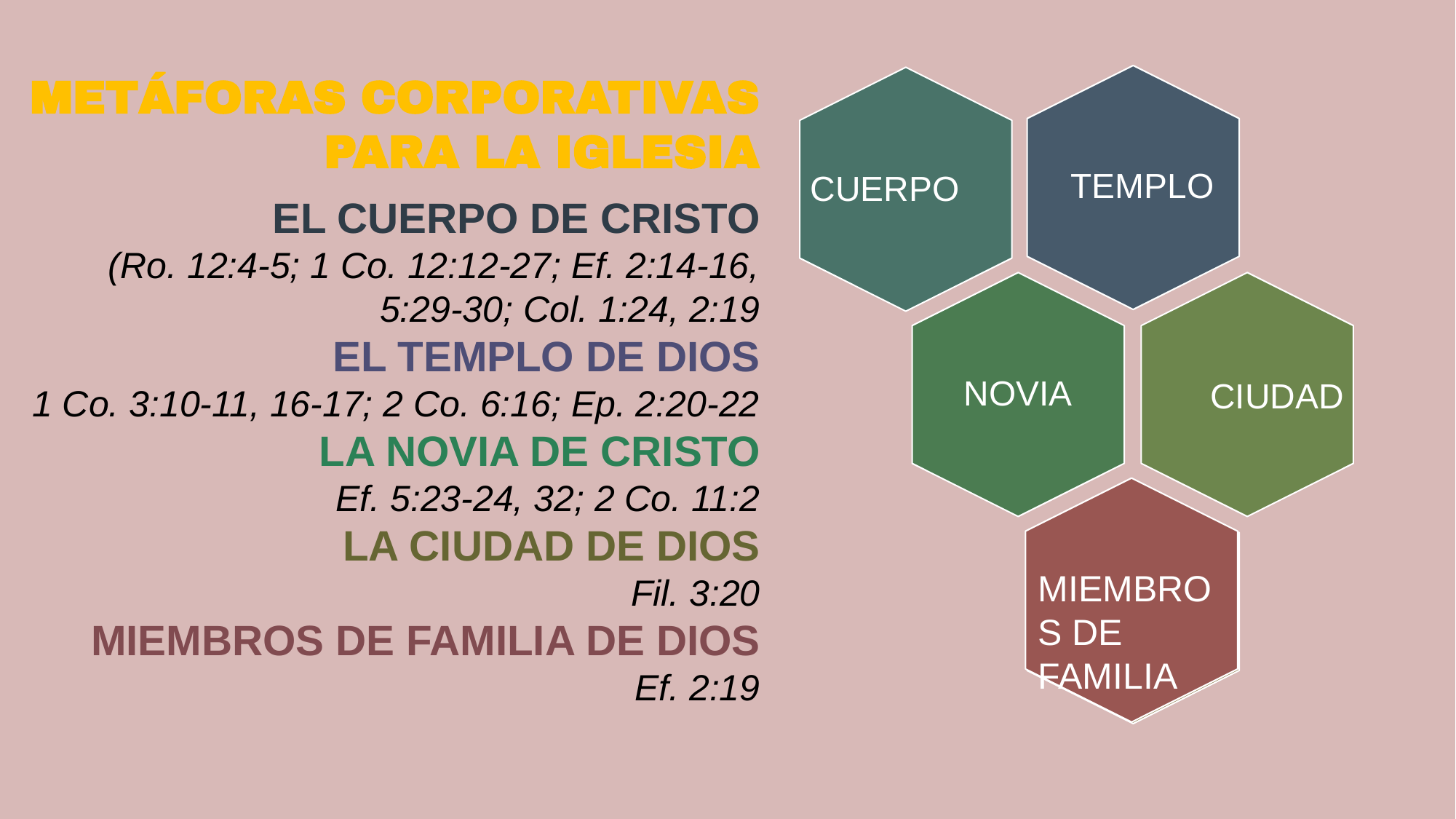

METÁFORAS CORPORATIVAS PARA LA IGLESIA

EL CUERPO DE CRISTO
(Ro. 12:4-5; 1 Co. 12:12-27; Ef. 2:14-16, 5:29-30; Col. 1:24, 2:19
EL TEMPLO DE DIOS
1 Co. 3:10-11, 16-17; 2 Co. 6:16; Ep. 2:20-22
LA NOVIA DE CRISTO
Ef. 5:23-24, 32; 2 Co. 11:2
LA CIUDAD DE DIOS
Fil. 3:20
MIEMBROS DE FAMILIA DE DIOS
Ef. 2:19

TEMPLO

CUERPO

NOVIA

CIUDAD

MIEMBROS DE FAMILIA